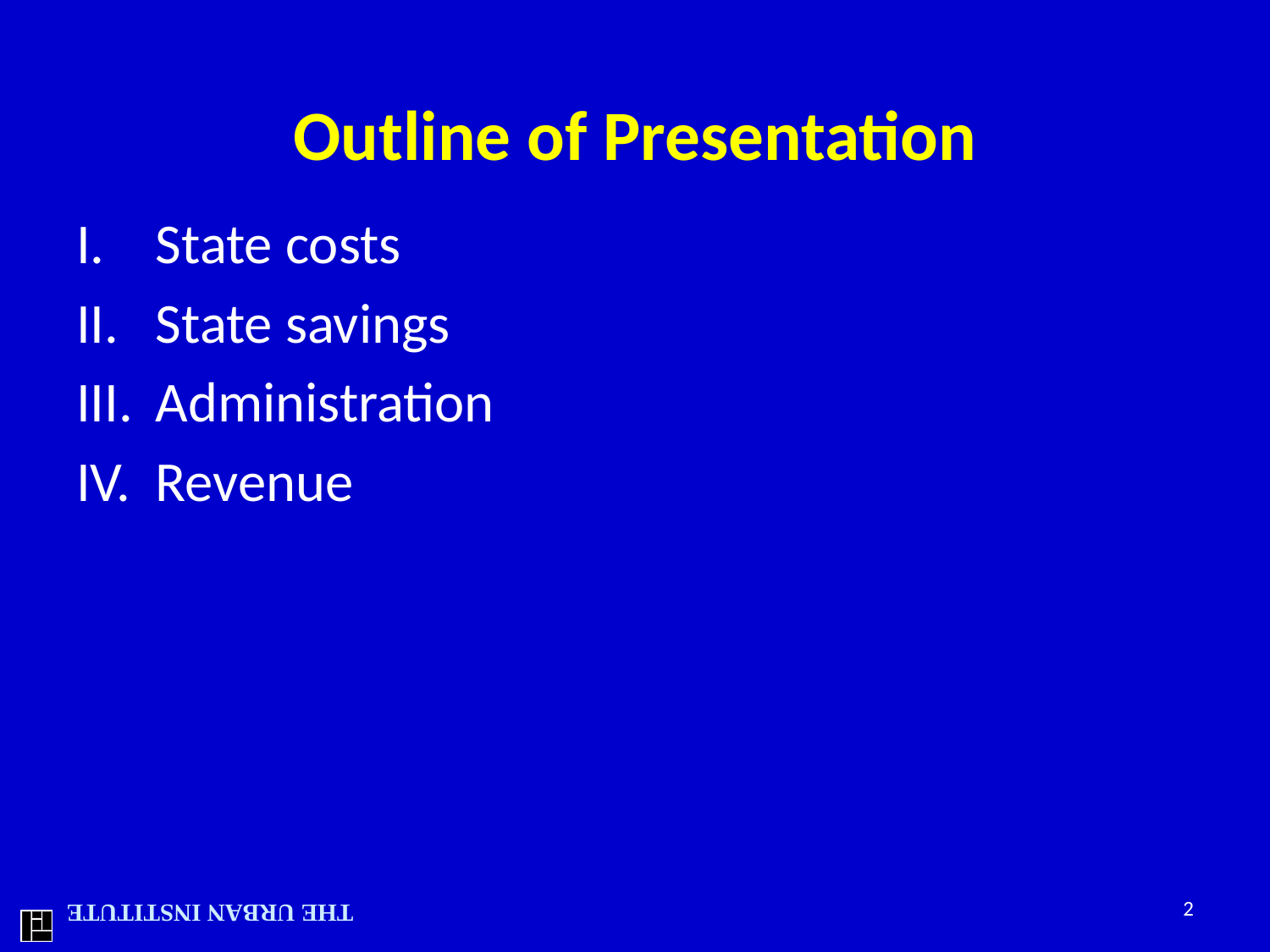

# Outline of Presentation
State costs
State savings
Administration
Revenue

2